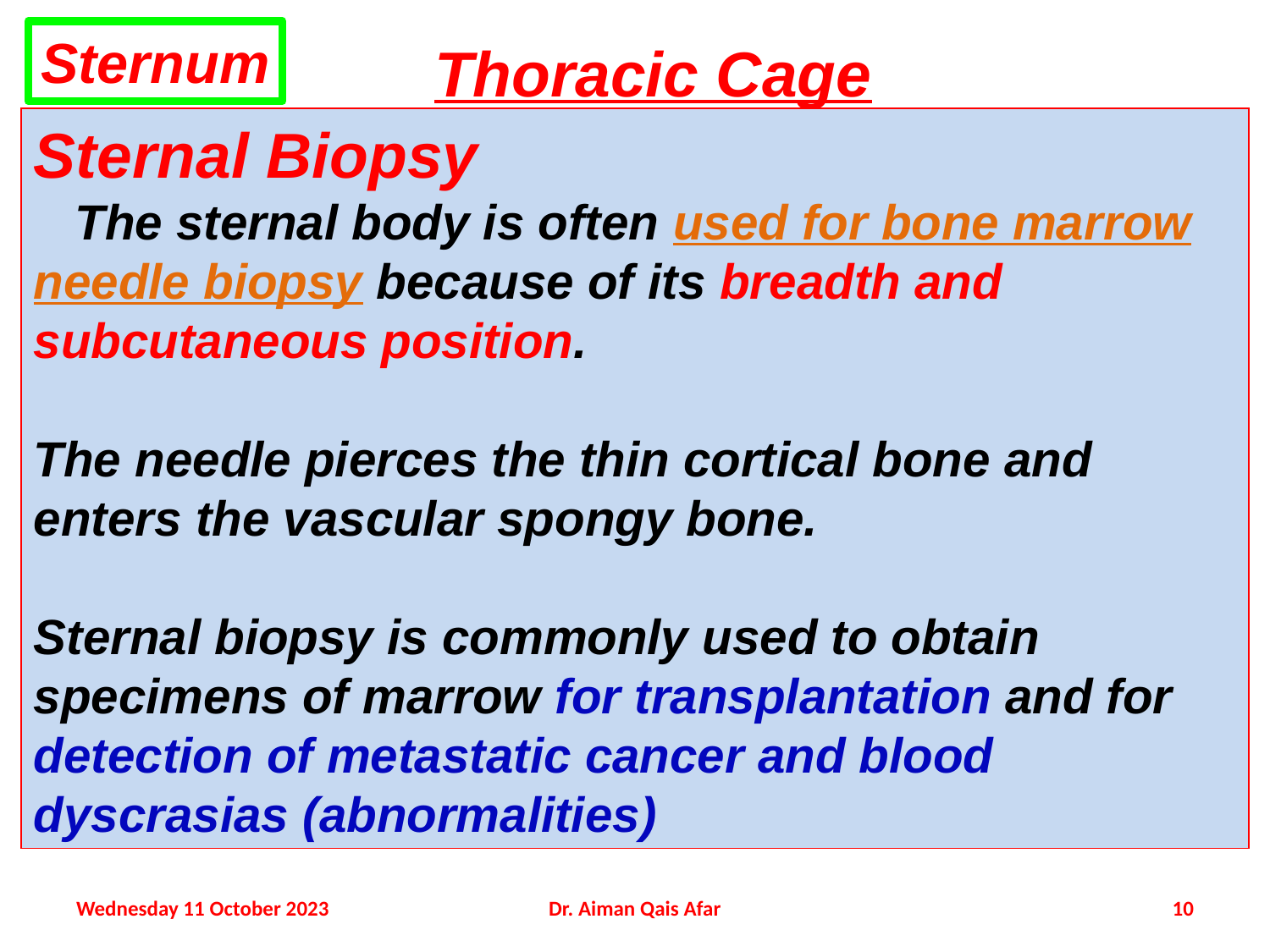

Sternum
Thoracic Cage
Sternal Biopsy
   The sternal body is often used for bone marrow needle biopsy because of its breadth and subcutaneous position.

The needle pierces the thin cortical bone and enters the vascular spongy bone.

Sternal biopsy is commonly used to obtain specimens of marrow for transplantation and for detection of metastatic cancer and blood dyscrasias (abnormalities)
Wednesday 11 October 2023
Dr. Aiman Qais Afar
10